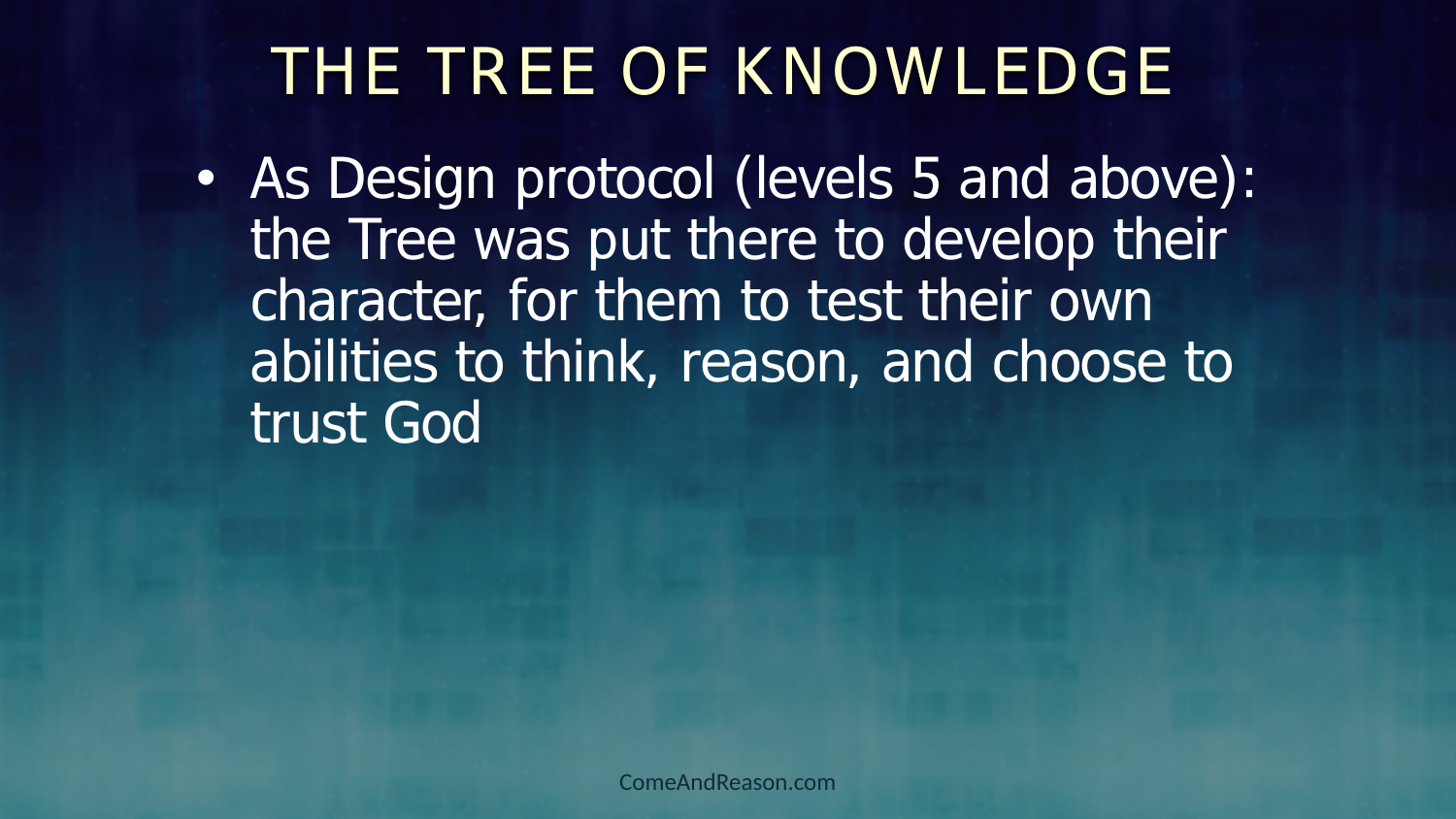

The Tree of Knowledge
As Design protocol (levels 5 and above): the Tree was put there to develop their character, for them to test their own abilities to think, reason, and choose to trust God

ComeAndReason.com